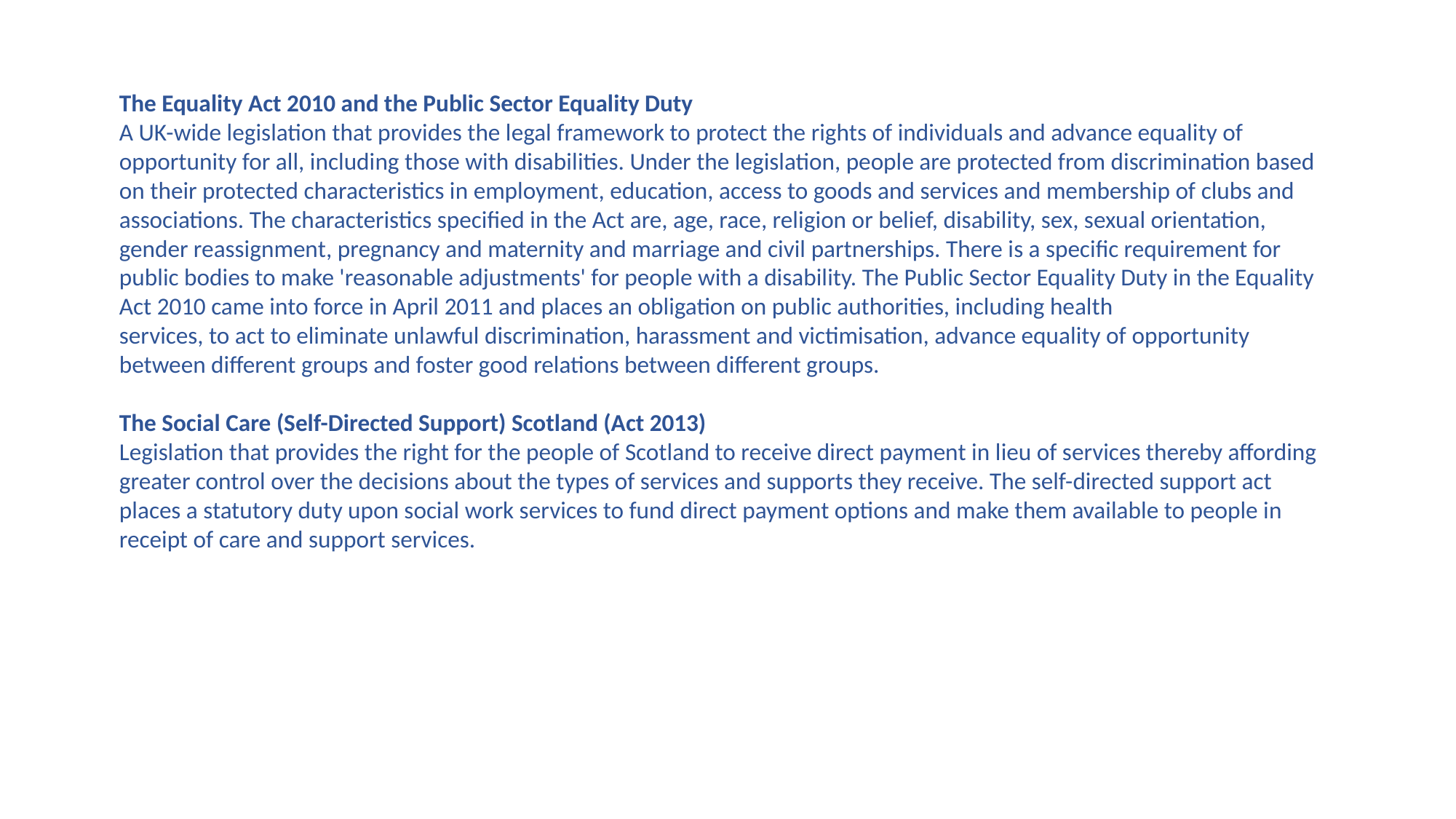

The Equality Act 2010 and the Public Sector Equality Duty
A UK-wide legislation that provides the legal framework to protect the rights of individuals and advance equality of opportunity for all, including those with disabilities. Under the legislation, people are protected from discrimination based on their protected characteristics in employment, education, access to goods and services and membership of clubs and associations. The characteristics specified in the Act are, age, race, religion or belief, disability, sex, sexual orientation, gender reassignment, pregnancy and maternity and marriage and civil partnerships. There is a specific requirement for public bodies to make 'reasonable adjustments' for people with a disability. The Public Sector Equality Duty in the Equality Act 2010 came into force in April 2011 and places an obligation on public authorities, including health
services, to act to eliminate unlawful discrimination, harassment and victimisation, advance equality of opportunity between different groups and foster good relations between different groups.

The Social Care (Self-Directed Support) Scotland (Act 2013)
Legislation that provides the right for the people of Scotland to receive direct payment in lieu of services thereby affording greater control over the decisions about the types of services and supports they receive. The self-directed support act places a statutory duty upon social work services to fund direct payment options and make them available to people in receipt of care and support services.